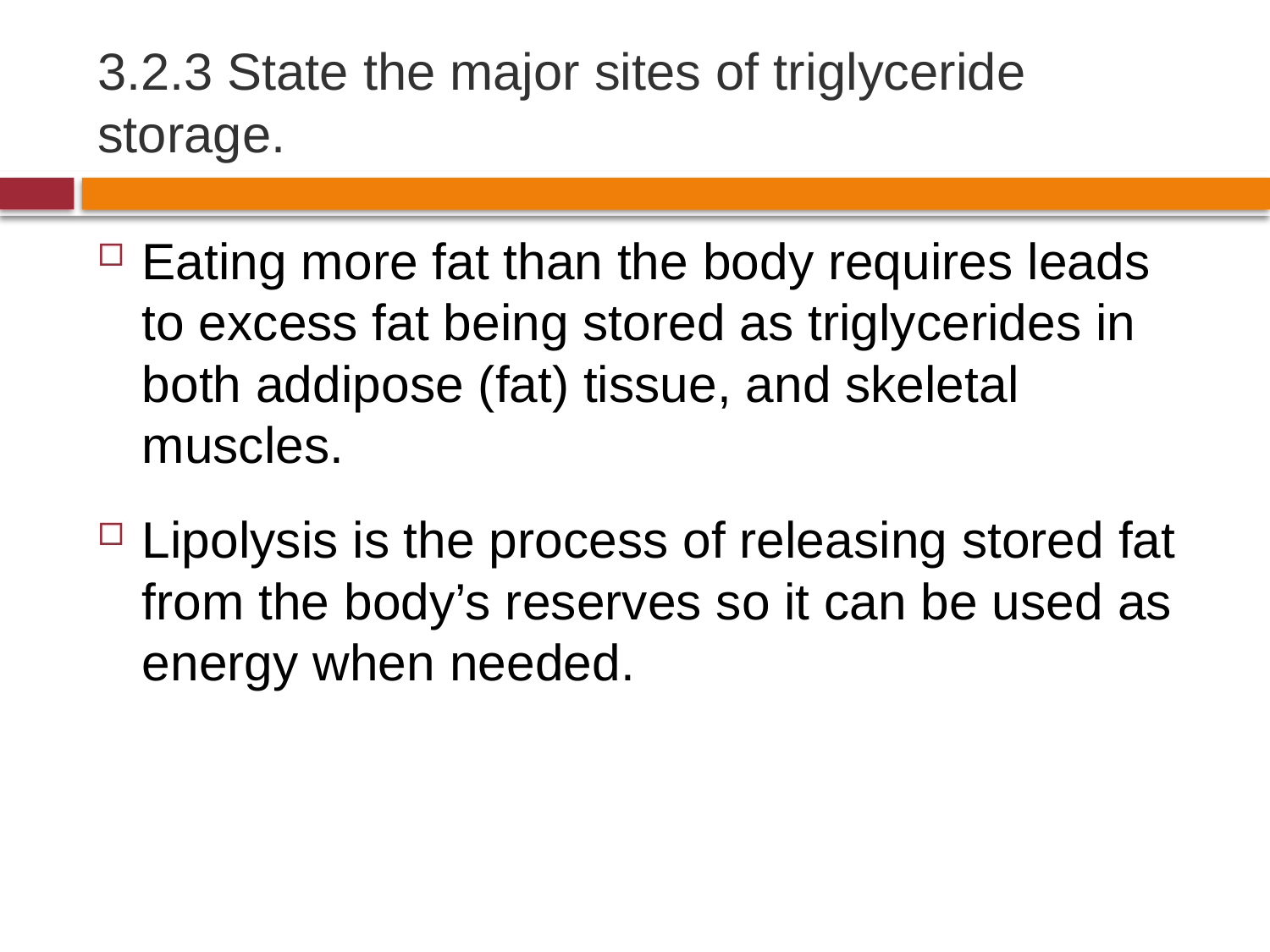

# 3.2.3 State the major sites of triglyceride storage.
Eating more fat than the body requires leads to excess fat being stored as triglycerides in both addipose (fat) tissue, and skeletal muscles.
Lipolysis is the process of releasing stored fat from the body’s reserves so it can be used as energy when needed.